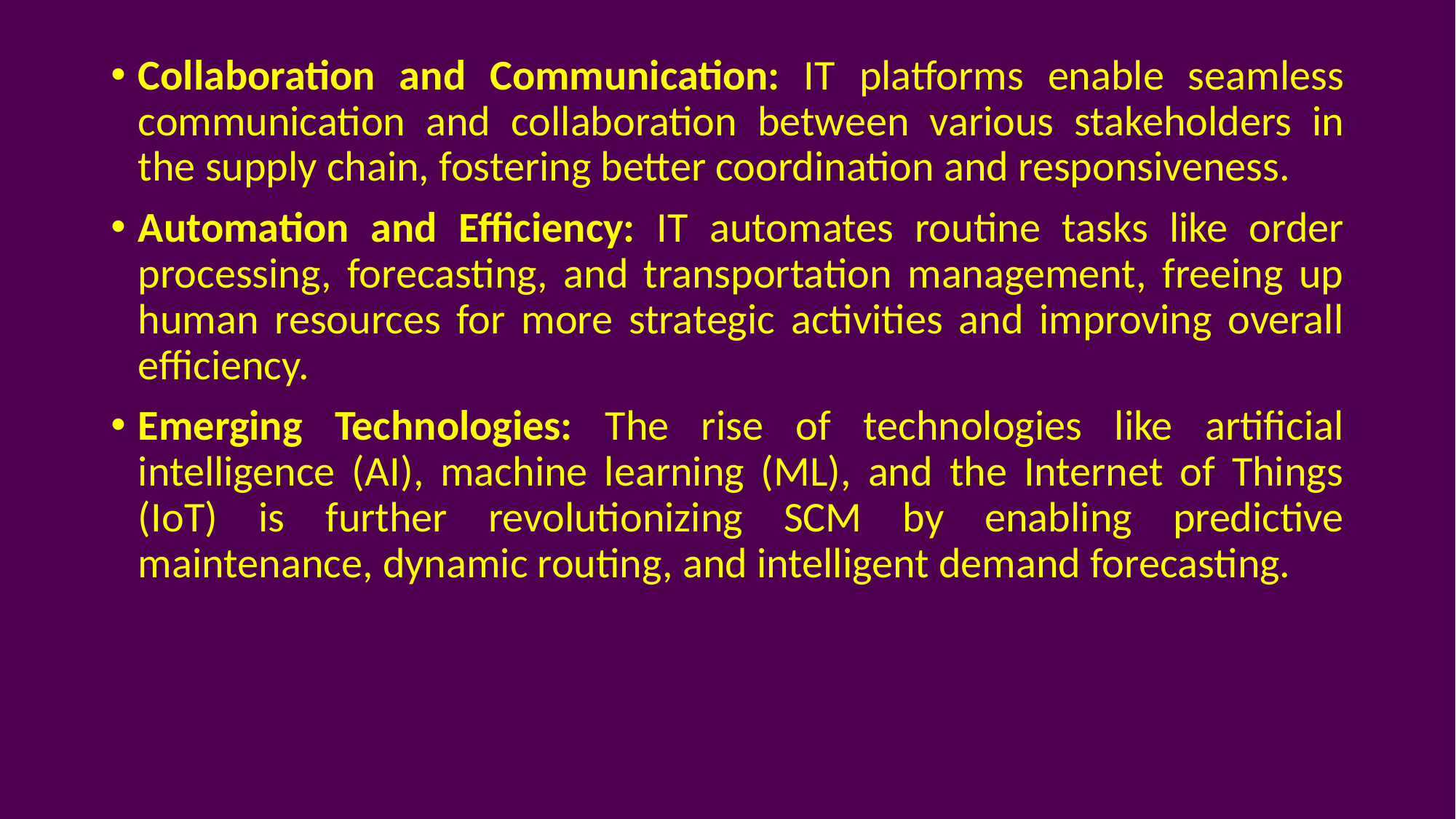

Collaboration and Communication: IT platforms enable seamless communication and collaboration between various stakeholders in the supply chain, fostering better coordination and responsiveness.
Automation and Efficiency: IT automates routine tasks like order processing, forecasting, and transportation management, freeing up human resources for more strategic activities and improving overall efficiency.
Emerging Technologies: The rise of technologies like artificial intelligence (AI), machine learning (ML), and the Internet of Things (IoT) is further revolutionizing SCM by enabling predictive maintenance, dynamic routing, and intelligent demand forecasting.